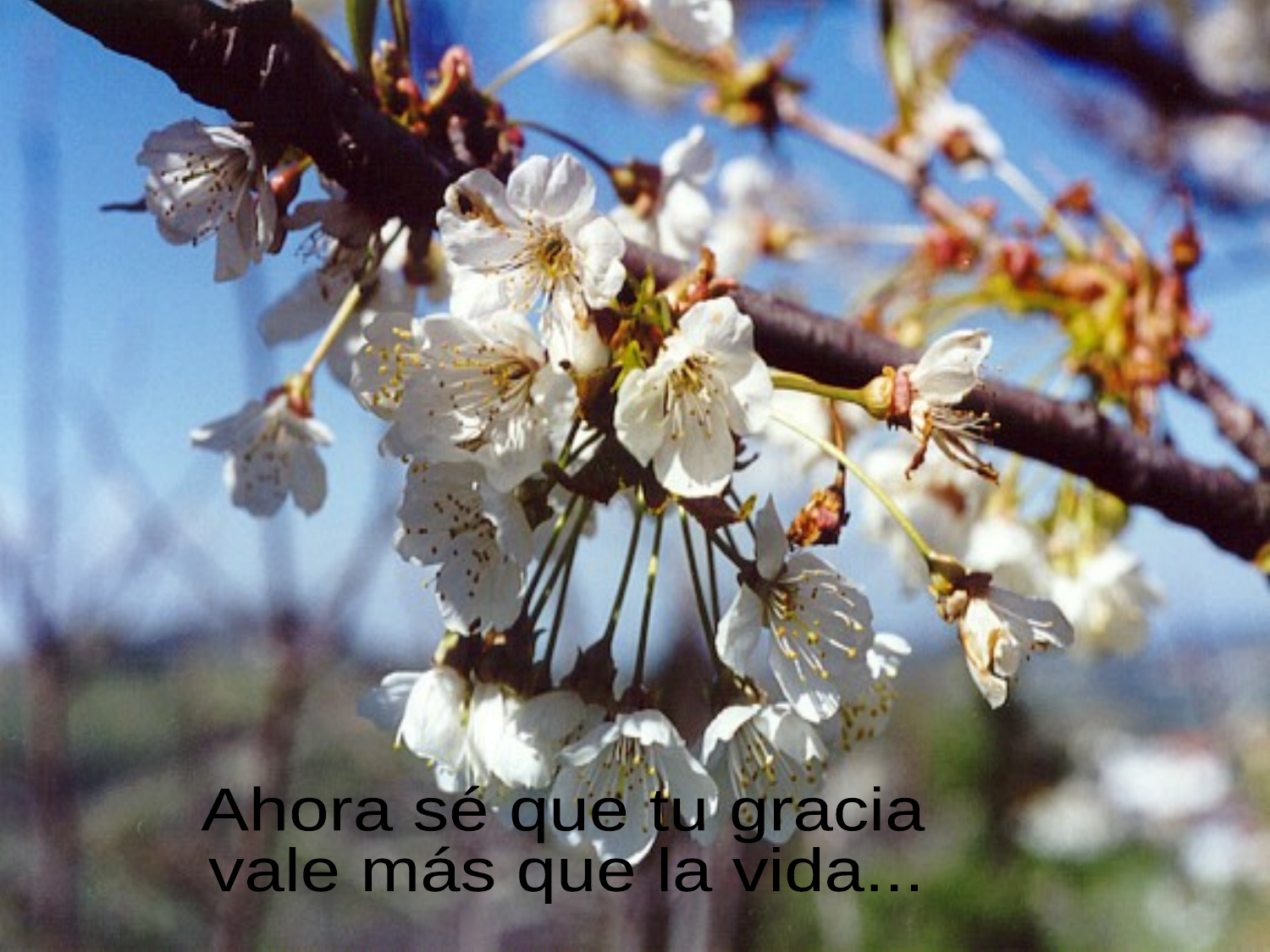

Ahora sé que tu gracia
vale más que la vida...